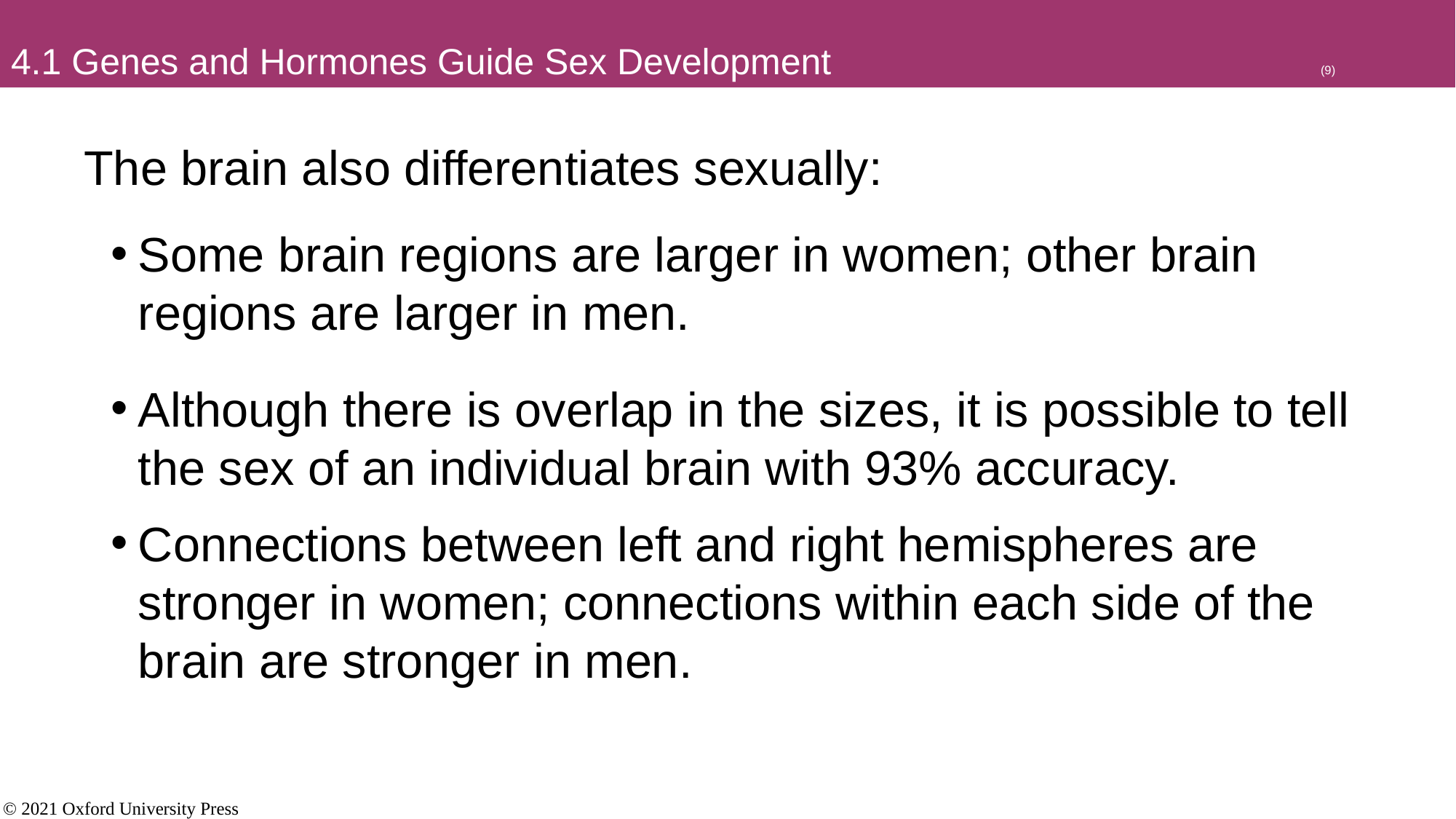

# 4.1 Genes and Hormones Guide Sex Development					(9)
The brain also differentiates sexually:
Some brain regions are larger in women; other brain regions are larger in men.
Although there is overlap in the sizes, it is possible to tell the sex of an individual brain with 93% accuracy.
Connections between left and right hemispheres are stronger in women; connections within each side of the brain are stronger in men.